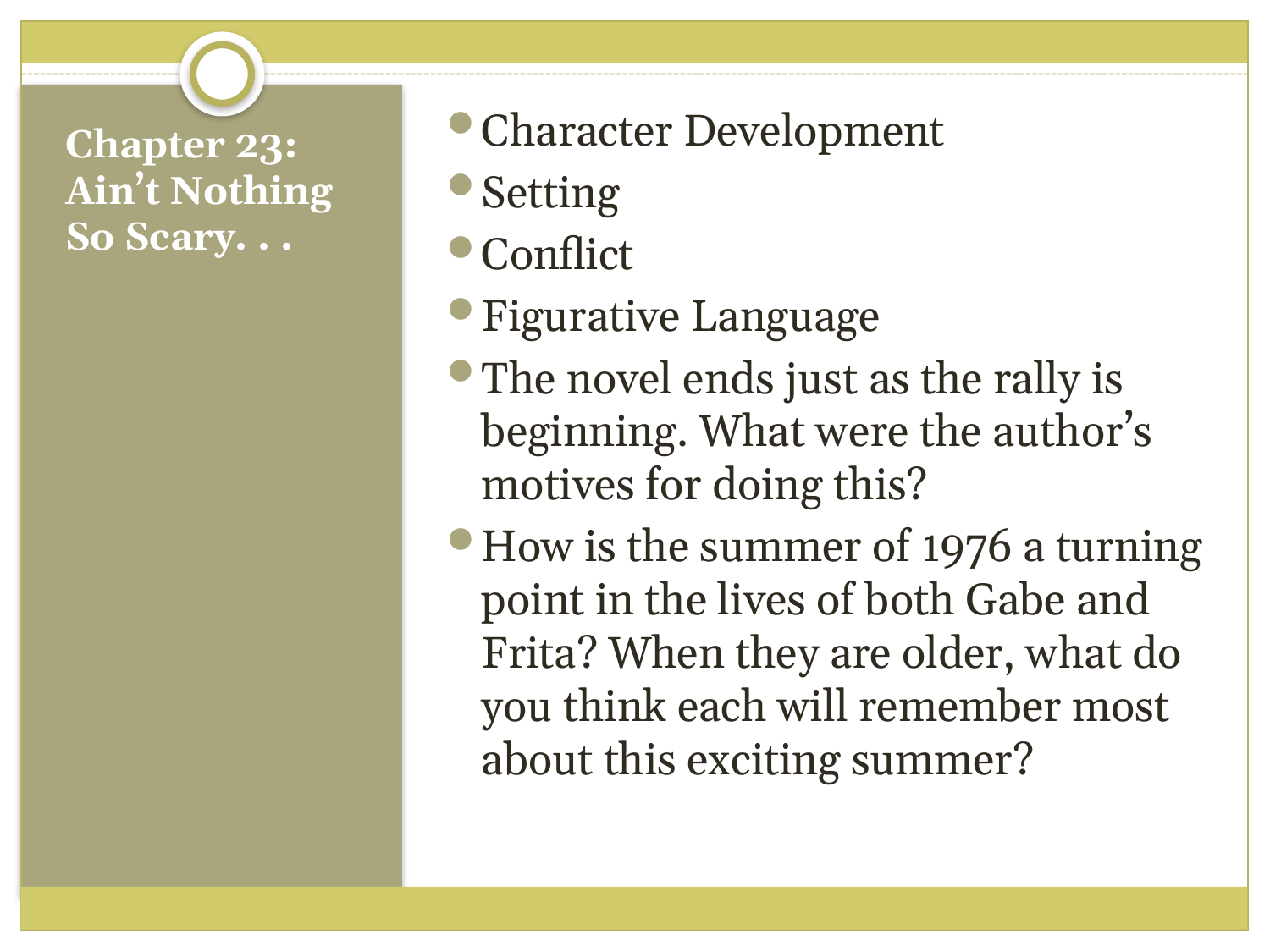

Character Development
Setting
Conflict
Figurative Language
The novel ends just as the rally is beginning. What were the author’s motives for doing this?
How is the summer of 1976 a turning point in the lives of both Gabe and Frita? When they are older, what do you think each will remember most about this exciting summer?

# Chapter 23: Ain’t Nothing So Scary. . .